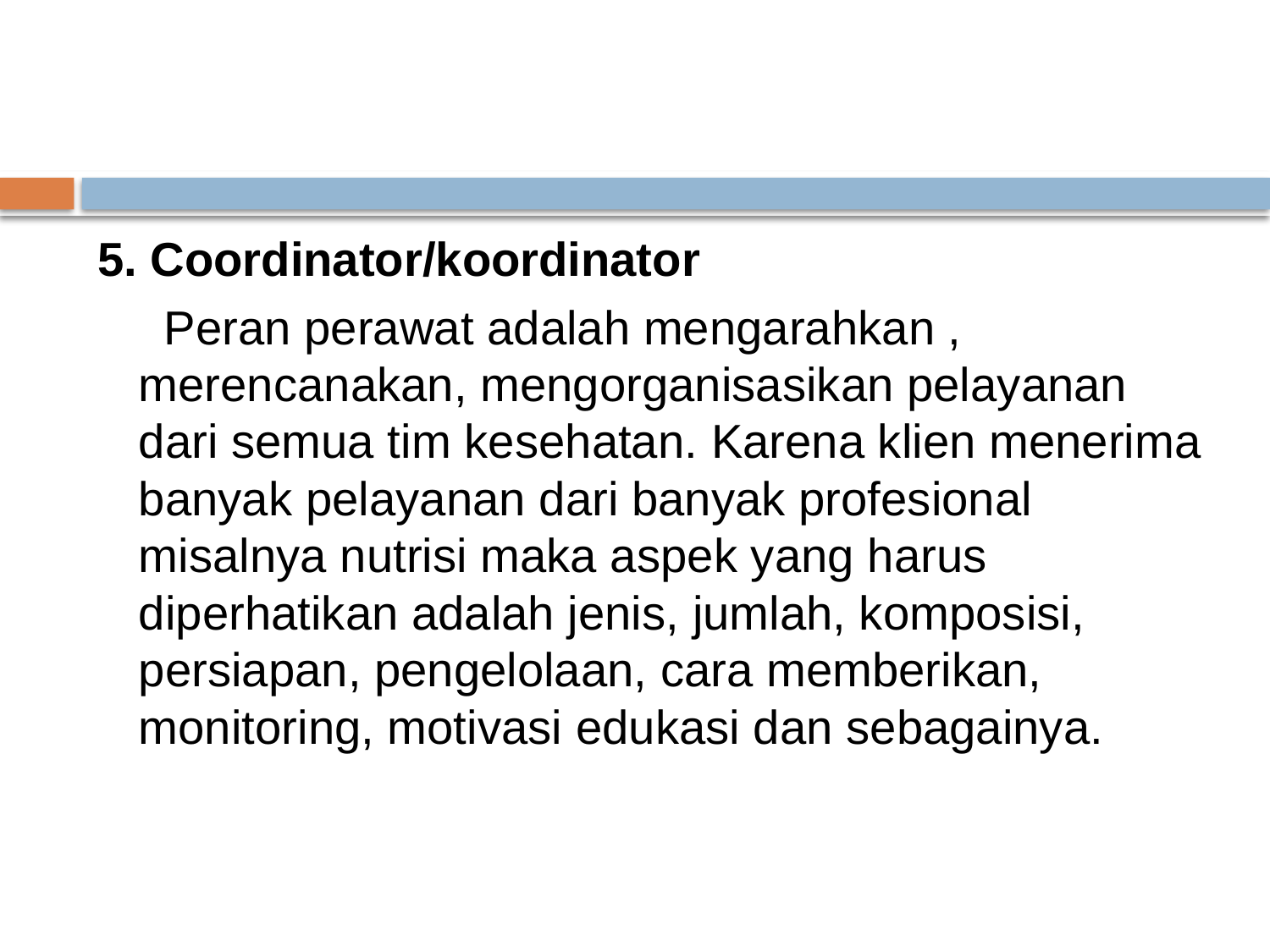

#
5. Coordinator/koordinator
     Peran perawat adalah mengarahkan , merencanakan, mengorganisasikan pelayanan dari semua tim kesehatan. Karena klien menerima banyak pelayanan dari banyak profesional misalnya nutrisi maka aspek yang harus diperhatikan adalah jenis, jumlah, komposisi, persiapan, pengelolaan, cara memberikan, monitoring, motivasi edukasi dan sebagainya.